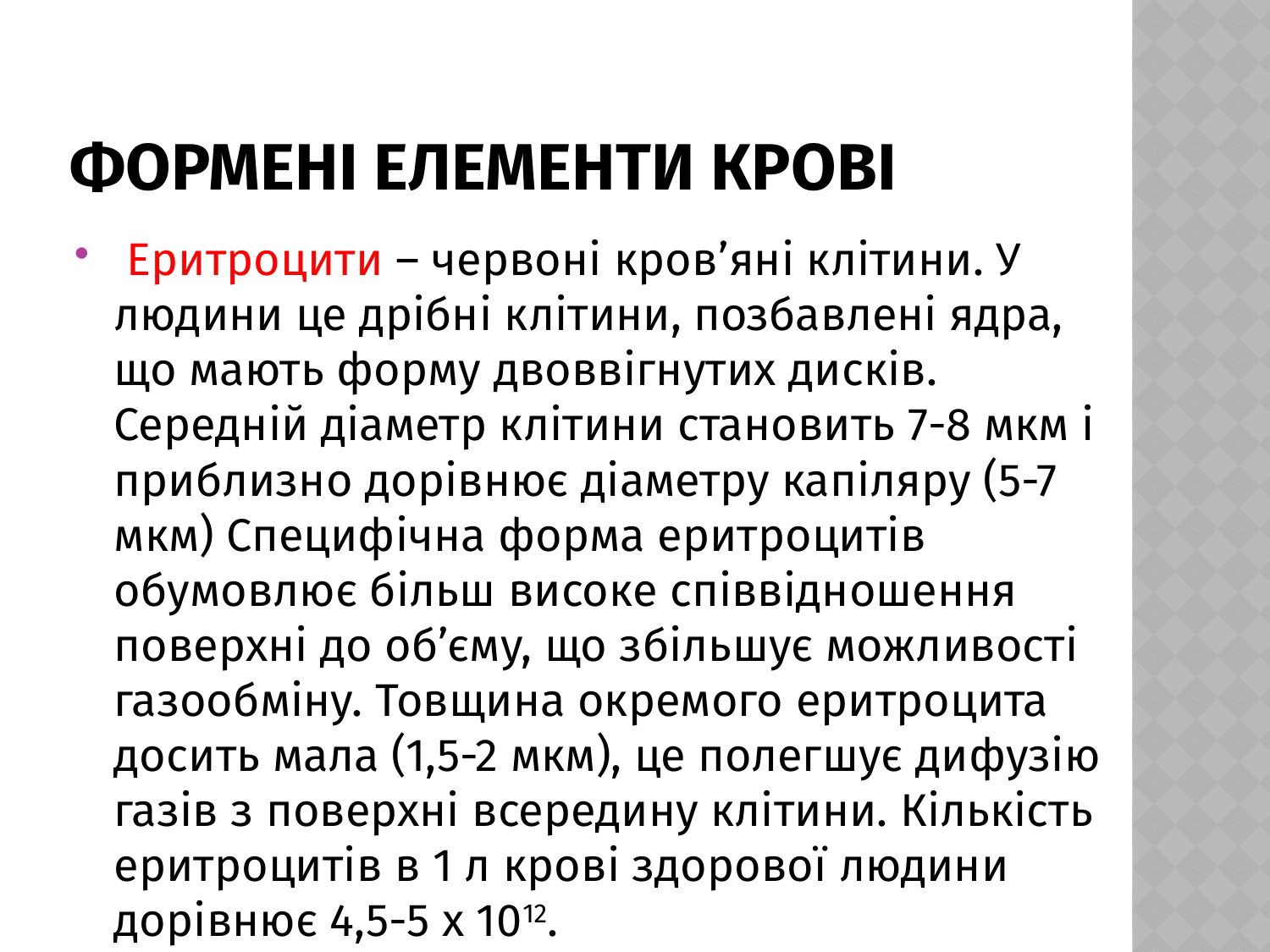

# Формені елементи крові
 Еритроцити – червоні кров’яні клітини. У людини це дрібні клітини, позбавлені ядра, що мають форму двоввігнутих дисків. Середній діаметр клітини становить 7-8 мкм і приблизно дорівнює діаметру капіляру (5-7 мкм) Специфічна форма еритроцитів обумовлює більш високе співвідношення поверхні до об’єму, що збільшує можливості газообміну. Товщина окремого еритроцита досить мала (1,5-2 мкм), це полегшує дифузію газів з поверхні всередину клітини. Кількість еритроцитів в 1 л крові здорової людини дорівнює 4,5-5 х 1012.